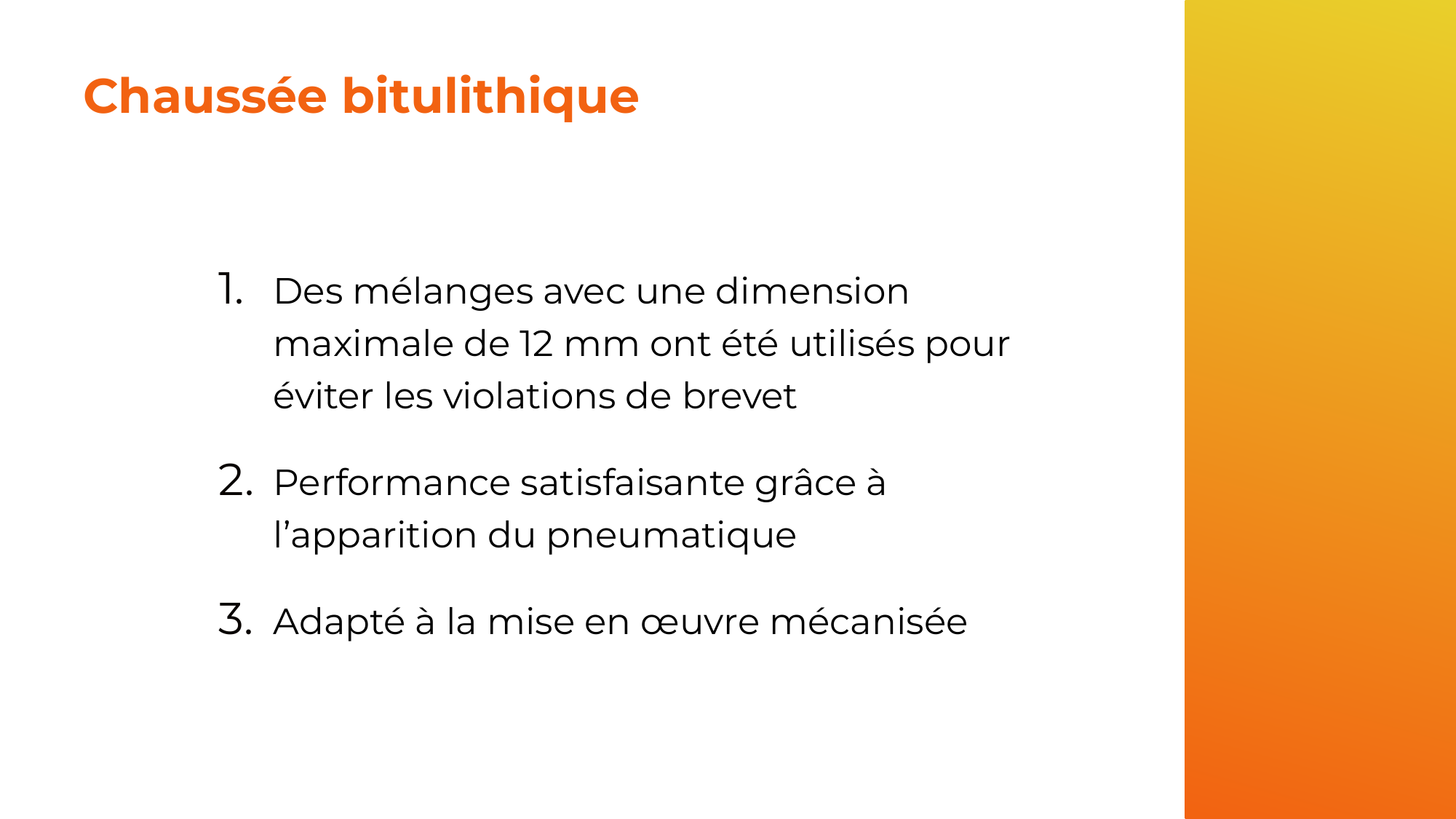

# Chaussée bitulithique
Des mélanges avec une dimension maximale de 12 mm ont été utilisés pour éviter les violations de brevet
Performance satisfaisante grâce à l’apparition du pneumatique
Adapté à la mise en œuvre mécanisée